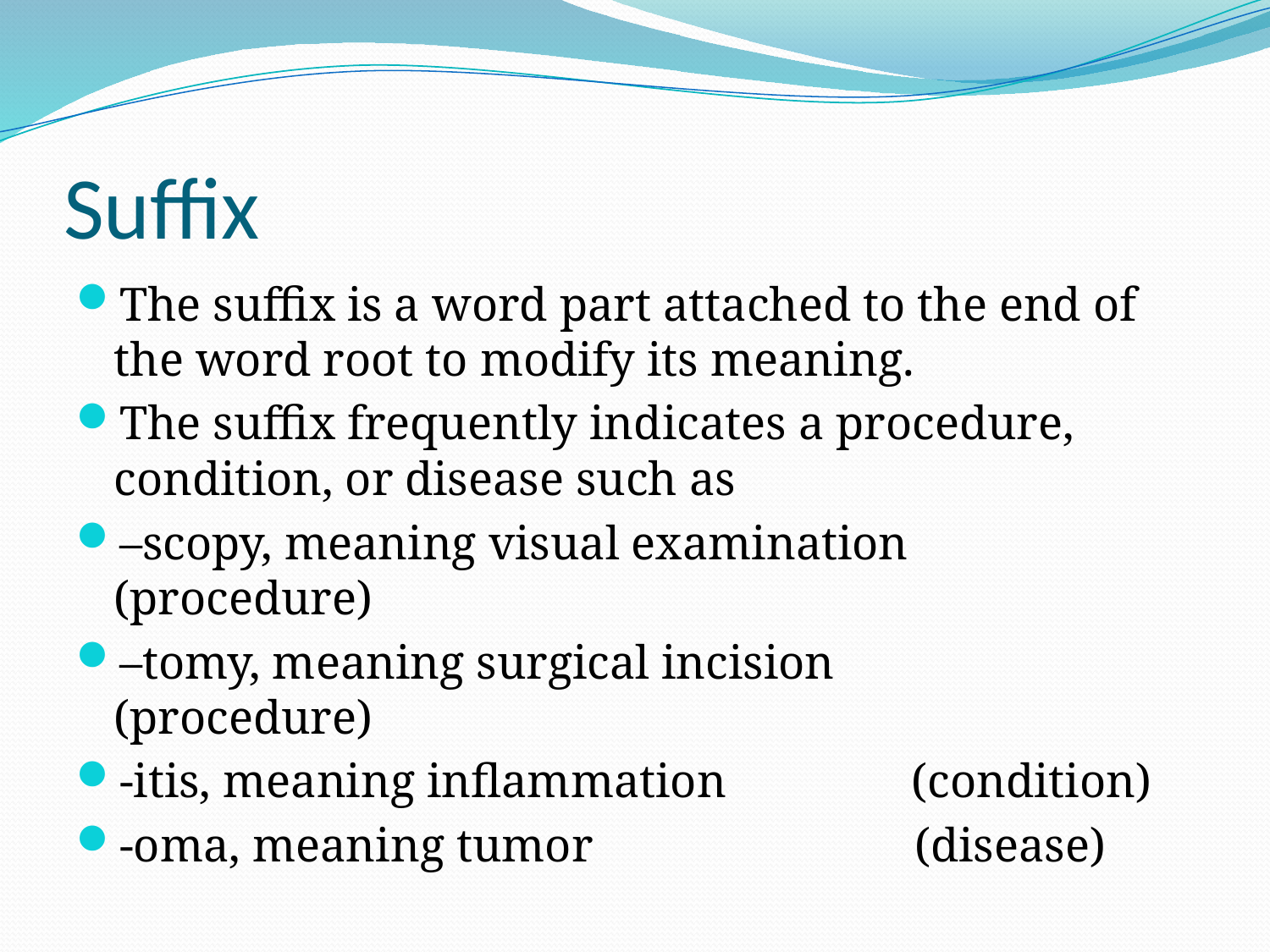

# Suffix
The suffix is a word part attached to the end of the word root to modify its meaning.
The suffix frequently indicates a procedure, condition, or disease such as
–scopy, meaning visual examination     (procedure)
–tomy, meaning surgical incision          (procedure)
-itis, meaning inflammation 		   (condition)
-oma, meaning tumor		              (disease)